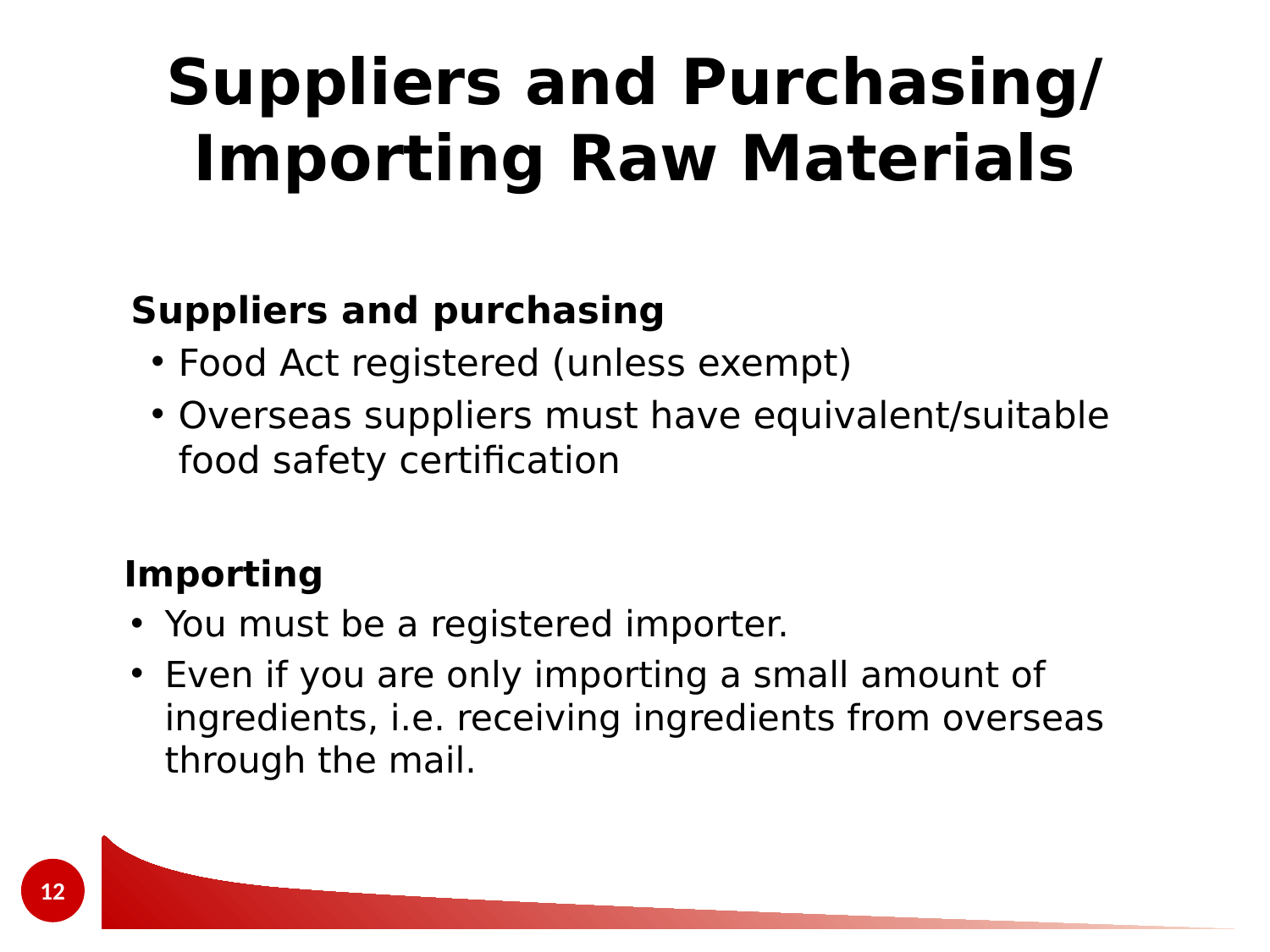

# Suppliers and Purchasing/ Importing Raw Materials

Suppliers and purchasing
Food Act registered (unless exempt)
Overseas suppliers must have equivalent/suitable food safety certification

Importing
You must be a registered importer.
Even if you are only importing a small amount of ingredients, i.e. receiving ingredients from overseas through the mail.

12